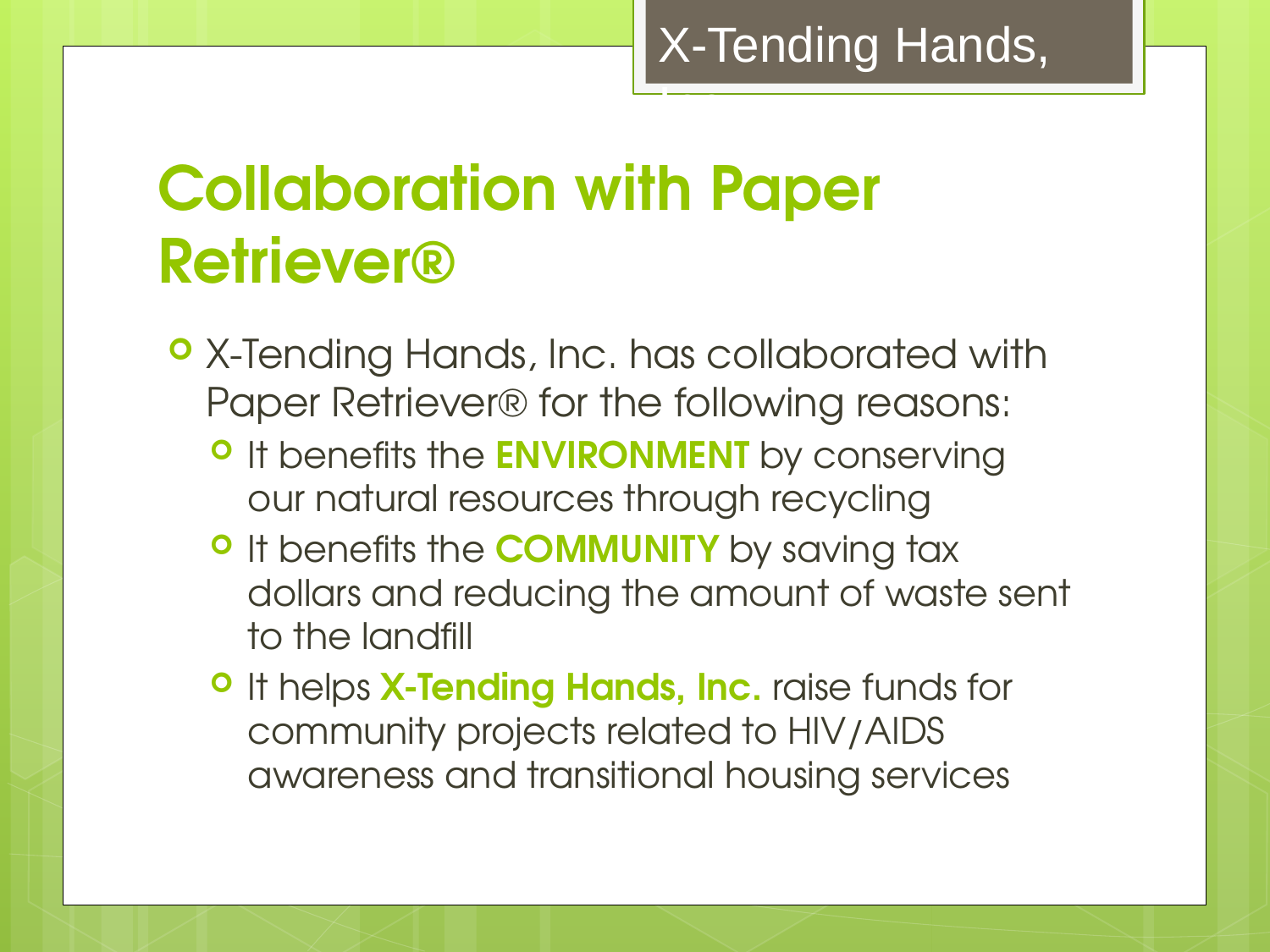

X-Tending Hands, Inc.
# Collaboration with Paper Retriever®
X-Tending Hands, Inc. has collaborated with Paper Retriever® for the following reasons:
It benefits the ENVIRONMENT by conserving our natural resources through recycling
It benefits the COMMUNITY by saving tax dollars and reducing the amount of waste sent to the landfill
It helps X-Tending Hands, Inc. raise funds for community projects related to HIV/AIDS awareness and transitional housing services